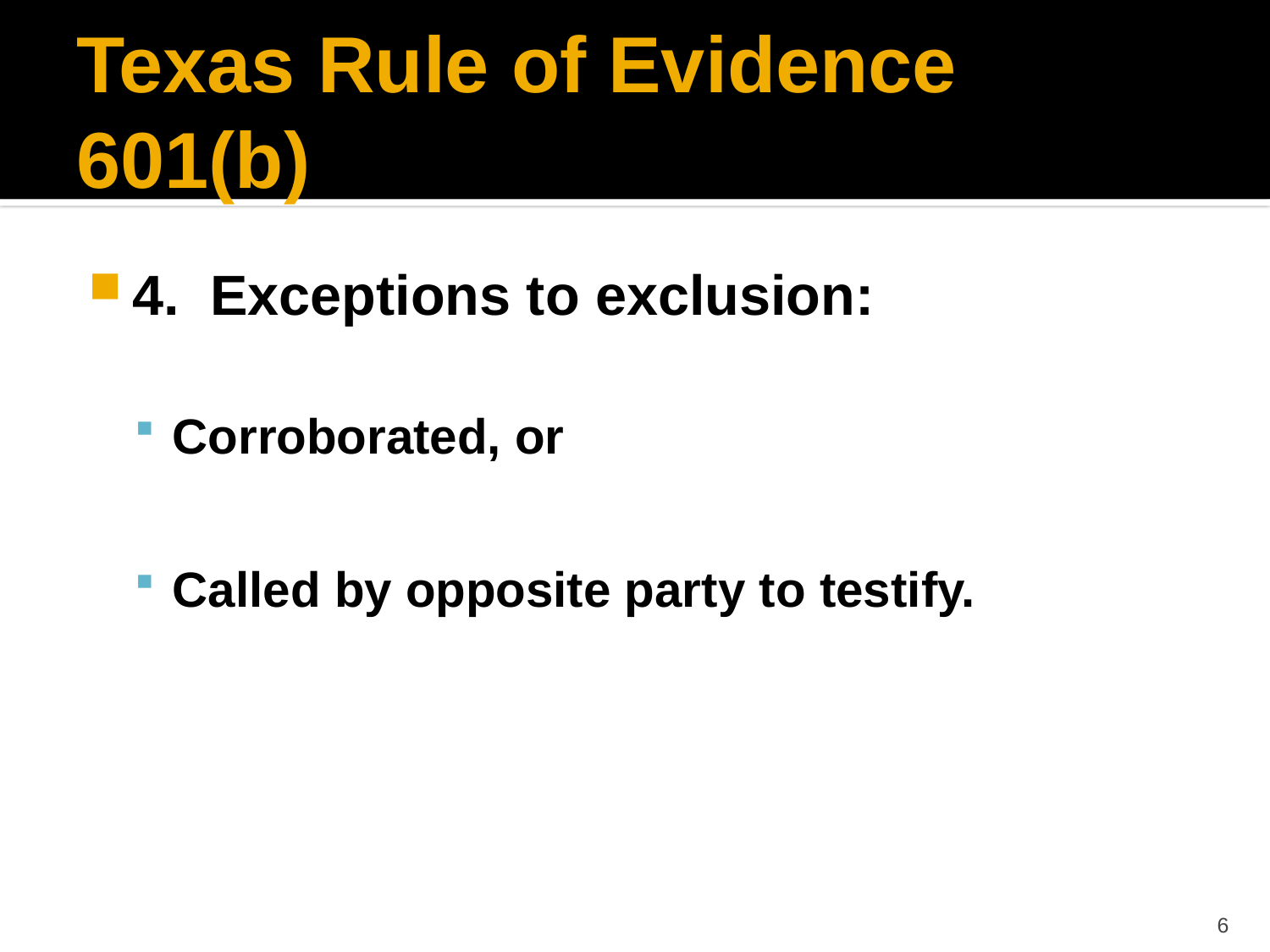

# Texas Rule of Evidence 601(b)
4.  Exceptions to exclusion:

Corroborated, or

Called by opposite party to testify.
6